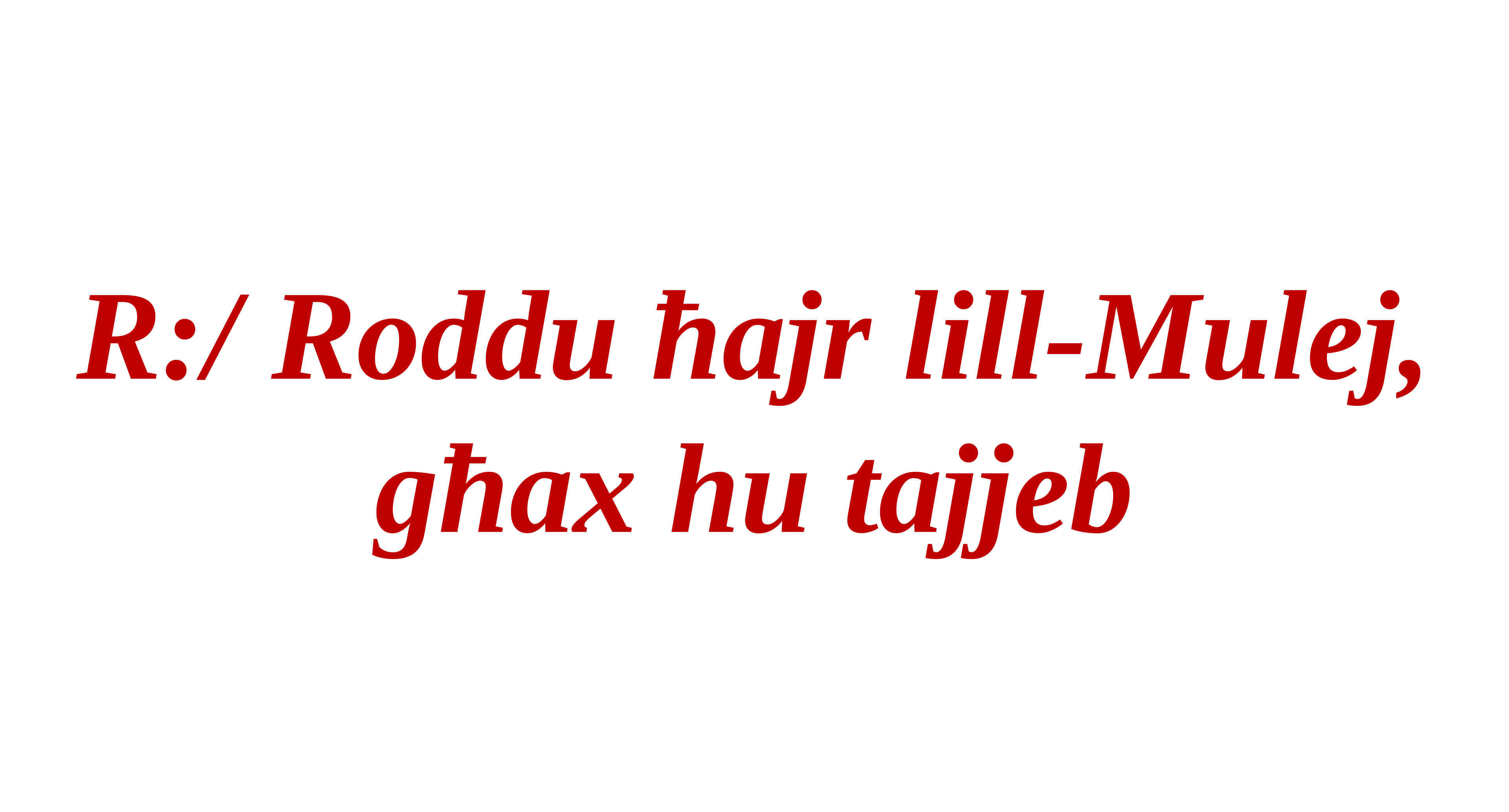

R:/ Roddu ħajr lill-Mulej, għax hu tajjeb